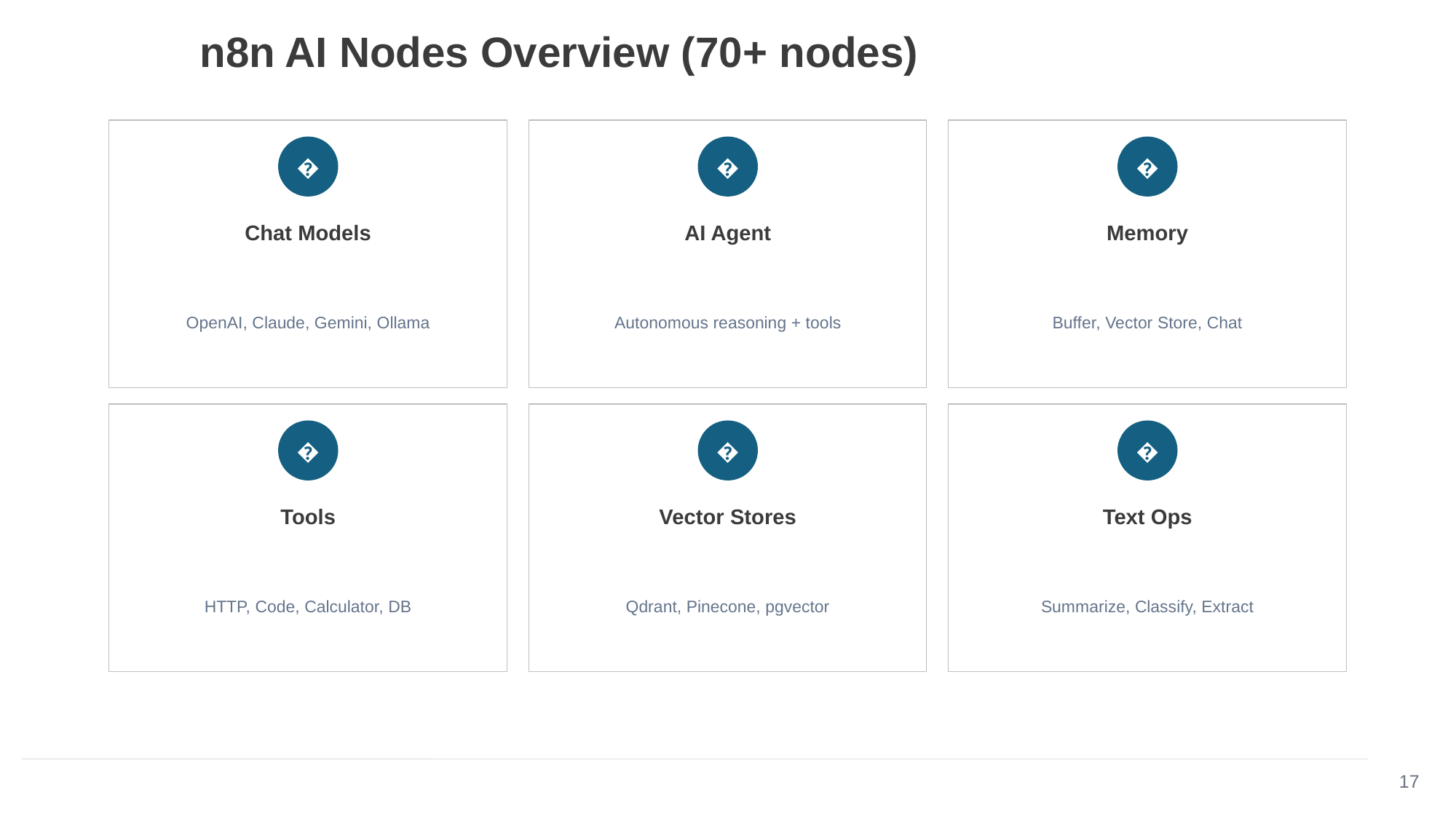

n8n AI Nodes Overview (70+ nodes)

�

�

�
Chat Models
AI Agent
Memory
OpenAI, Claude, Gemini, Ollama
Autonomous reasoning + tools
Buffer, Vector Store, Chat

�

�

�
Tools
Vector Stores
Text Ops
HTTP, Code, Calculator, DB
Qdrant, Pinecone, pgvector
Summarize, Classify, Extract

17